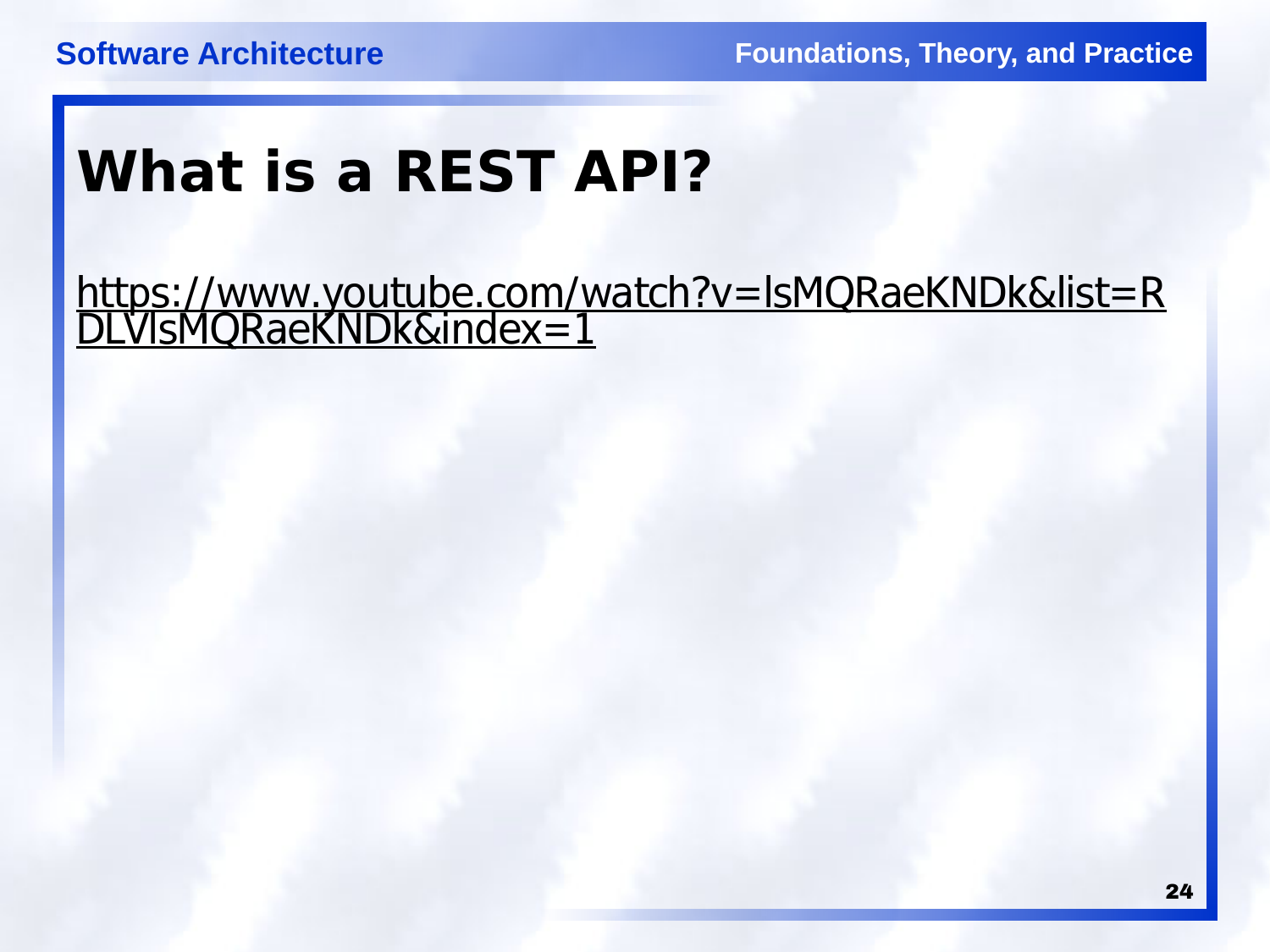

# What is a REST API?
https://www.youtube.com/watch?v=lsMQRaeKNDk&list=RDLVlsMQRaeKNDk&index=1
24